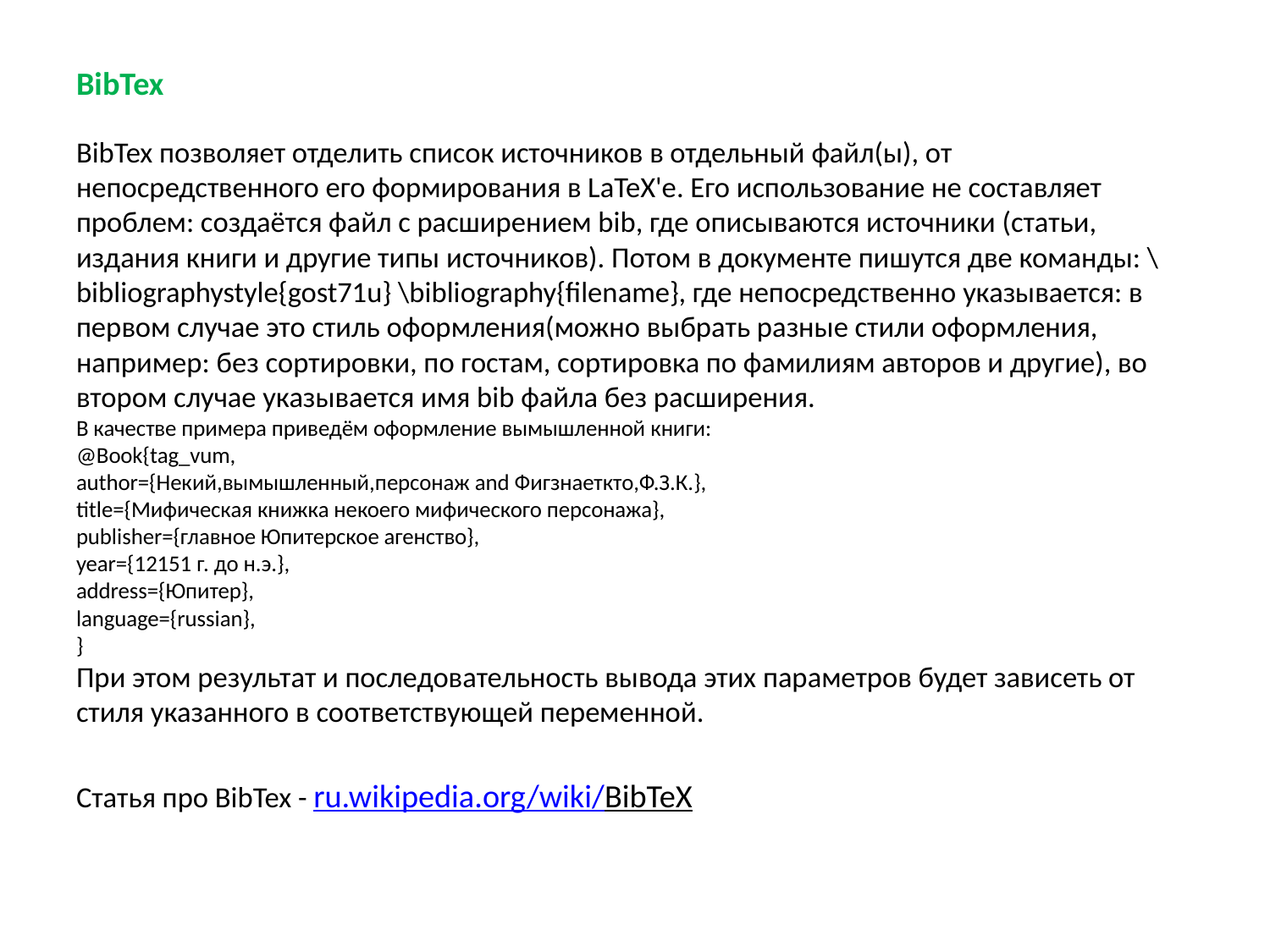

BibTex
BibTex позволяет отделить список источников в отдельный файл(ы), от непосредственного его формирования в LaTeX'е. Его использование не составляет проблем: создаётся файл с расширением bib, где описываются источники (статьи, издания книги и другие типы источников). Потом в документе пишутся две команды: \bibliographystyle{gost71u} \bibliography{filename}, где непосредственно указывается: в первом случае это стиль оформления(можно выбрать разные стили оформления, например: без сортировки, по гостам, сортировка по фамилиям авторов и другие), во втором случае указывается имя bib файла без расширения.
В качестве примера приведём оформление вымышленной книги:
@Book{tag_vum,
author={Некий,вымышленный,персонаж and Фигзнаеткто,Ф.З.К.},
title={Мифическая книжка некоего мифического персонажа},
publisher={главное Юпитерское агенство},
year={12151 г. до н.э.},
address={Юпитер},
language={russian},
}
При этом результат и последовательность вывода этих параметров будет зависеть от стиля указанного в соответствующей переменной.

Статья про BibTex - ru.wikipedia.org/wiki/BibTeX